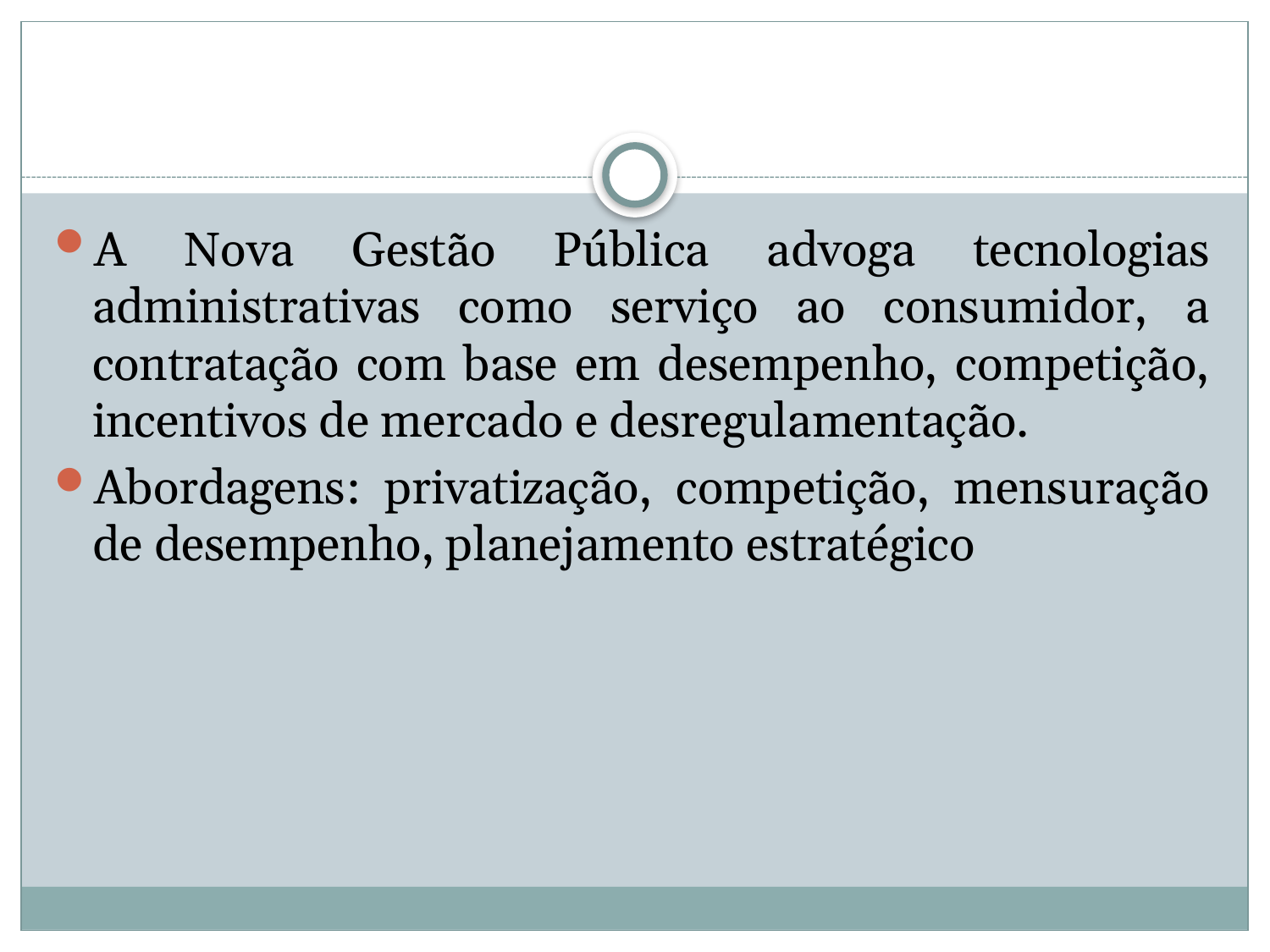

#
A Nova Gestão Pública advoga tecnologias administrativas como serviço ao consumidor, a contratação com base em desempenho, competição, incentivos de mercado e desregulamentação.
Abordagens: privatização, competição, mensuração de desempenho, planejamento estratégico